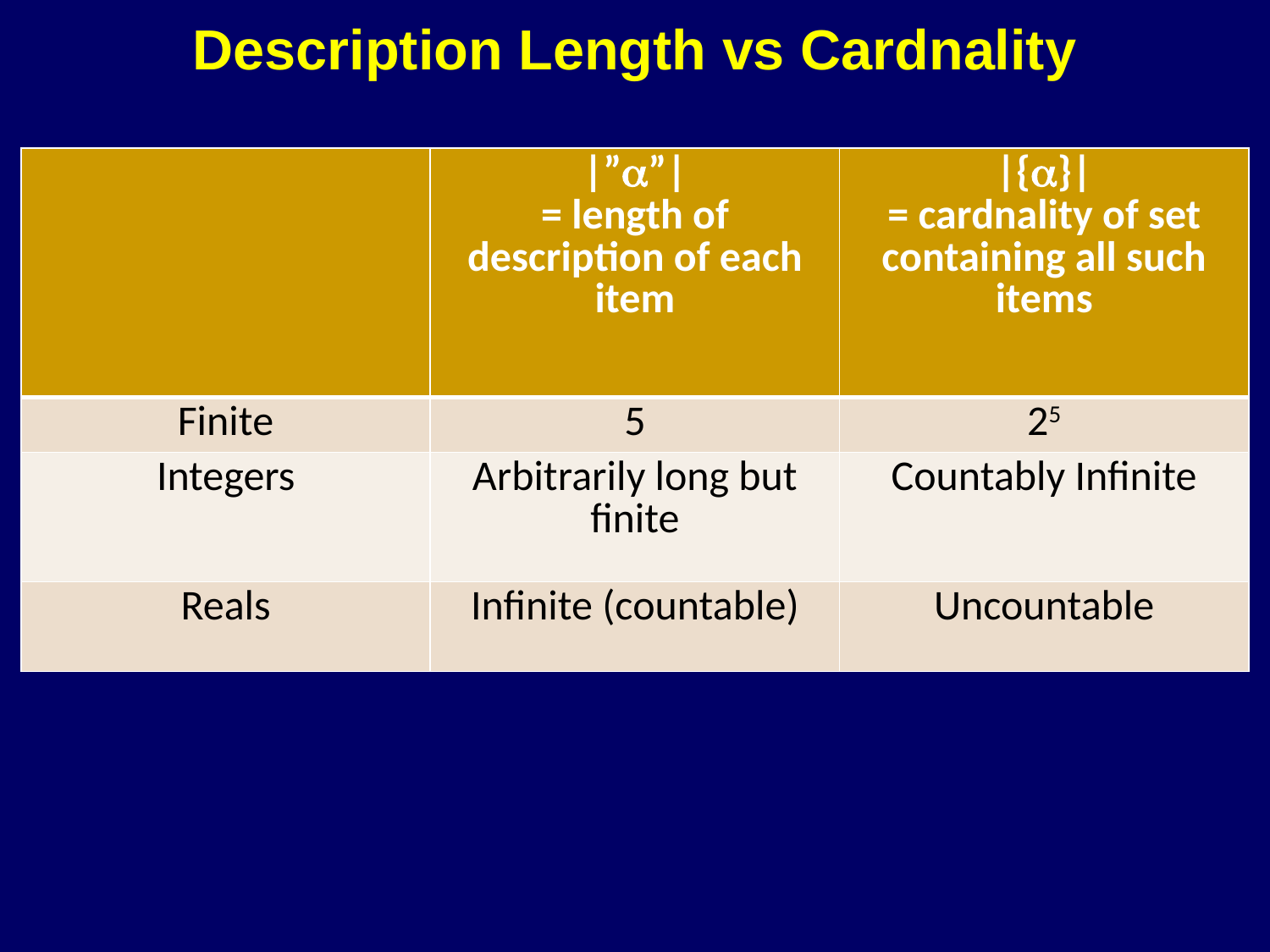

Description Length vs Cardnality
|  | |”α”| = length of description of each item | |{α}| = cardnality of set containing all such items |
| --- | --- | --- |
| Finite | 5 | 25 |
| Integers | Arbitrarily long but finite | Countably Infinite |
| Reals | Infinite (countable) | Uncountable |